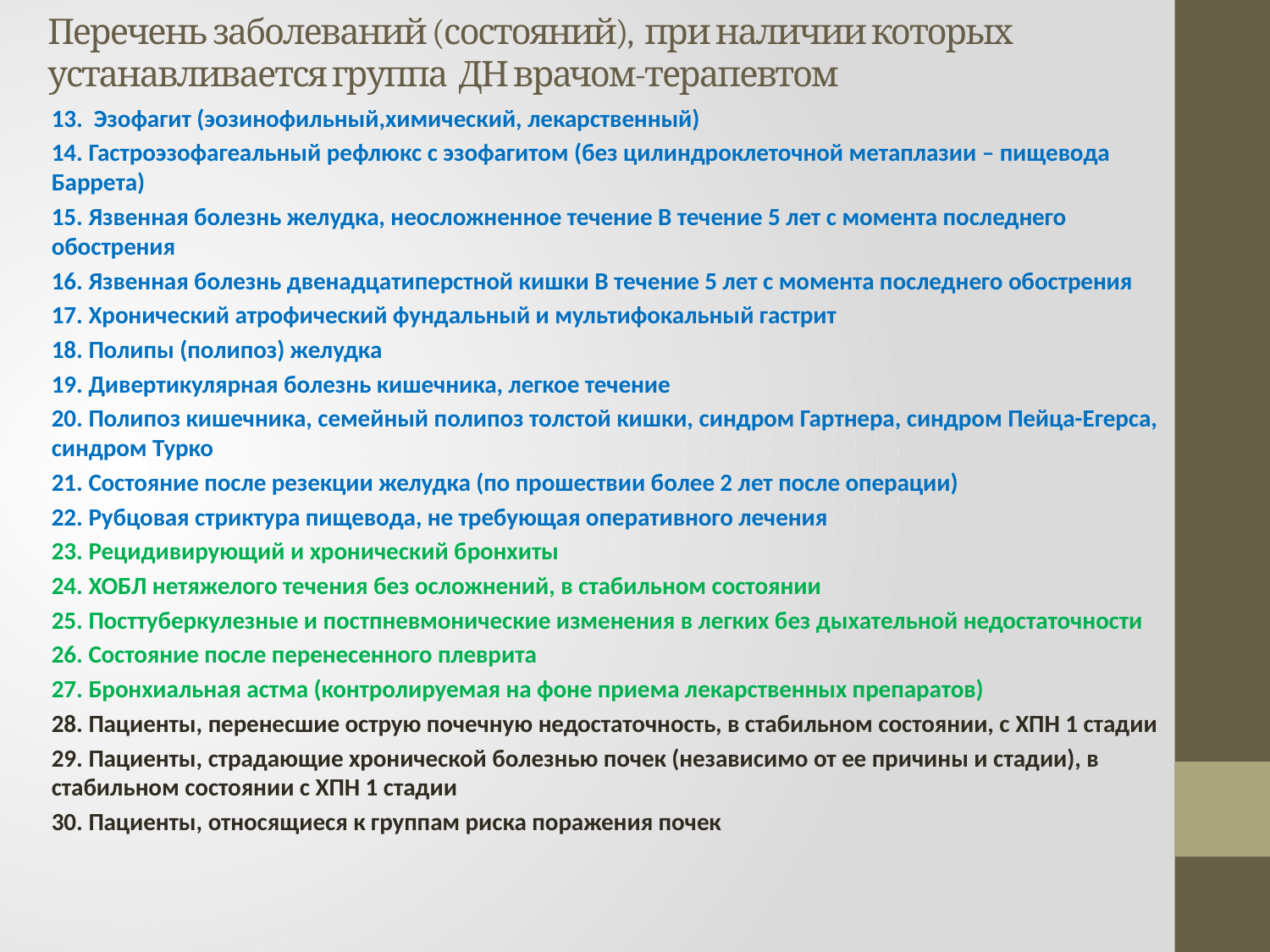

# Перечень заболеваний (состояний),  при наличии которых  устанавливается группа  ДН врачом-терапевтом
13.  Эзофагит (эозинофильный,химический, лекарственный)
14. Гастроэзофагеальный рефлюкс с эзофагитом (без цилиндроклеточной метаплазии – пищевода Баррета)
15. Язвенная болезнь желудка, неосложненное течение В течение 5 лет с момента последнего обострения
16. Язвенная болезнь двенадцатиперстной кишки В течение 5 лет с момента последнего обострения
17. Хронический атрофический фундальный и мультифокальный гастрит
18. Полипы (полипоз) желудка
19. Дивертикулярная болезнь кишечника, легкое течение
20. Полипоз кишечника, семейный полипоз толстой кишки, синдром Гартнера, синдром Пейца-Егерса, синдром Турко
21. Состояние после резекции желудка (по прошествии более 2 лет после операции)
22. Рубцовая стриктура пищевода, не требующая оперативного лечения
23. Рецидивирующий и хронический бронхиты
24. ХОБЛ нетяжелого течения без осложнений, в стабильном состоянии
25. Посттуберкулезные и постпневмонические изменения в легких без дыхательной недостаточности
26. Состояние после перенесенного плеврита
27. Бронхиальная астма (контролируемая на фоне приема лекарственных препаратов)
28. Пациенты, перенесшие острую почечную недостаточность, в стабильном состоянии, с ХПН 1 стадии
29. Пациенты, страдающие хронической болезнью почек (независимо от ее причины и стадии), в стабильном состоянии с ХПН 1 стадии
30. Пациенты, относящиеся к группам риска поражения почек